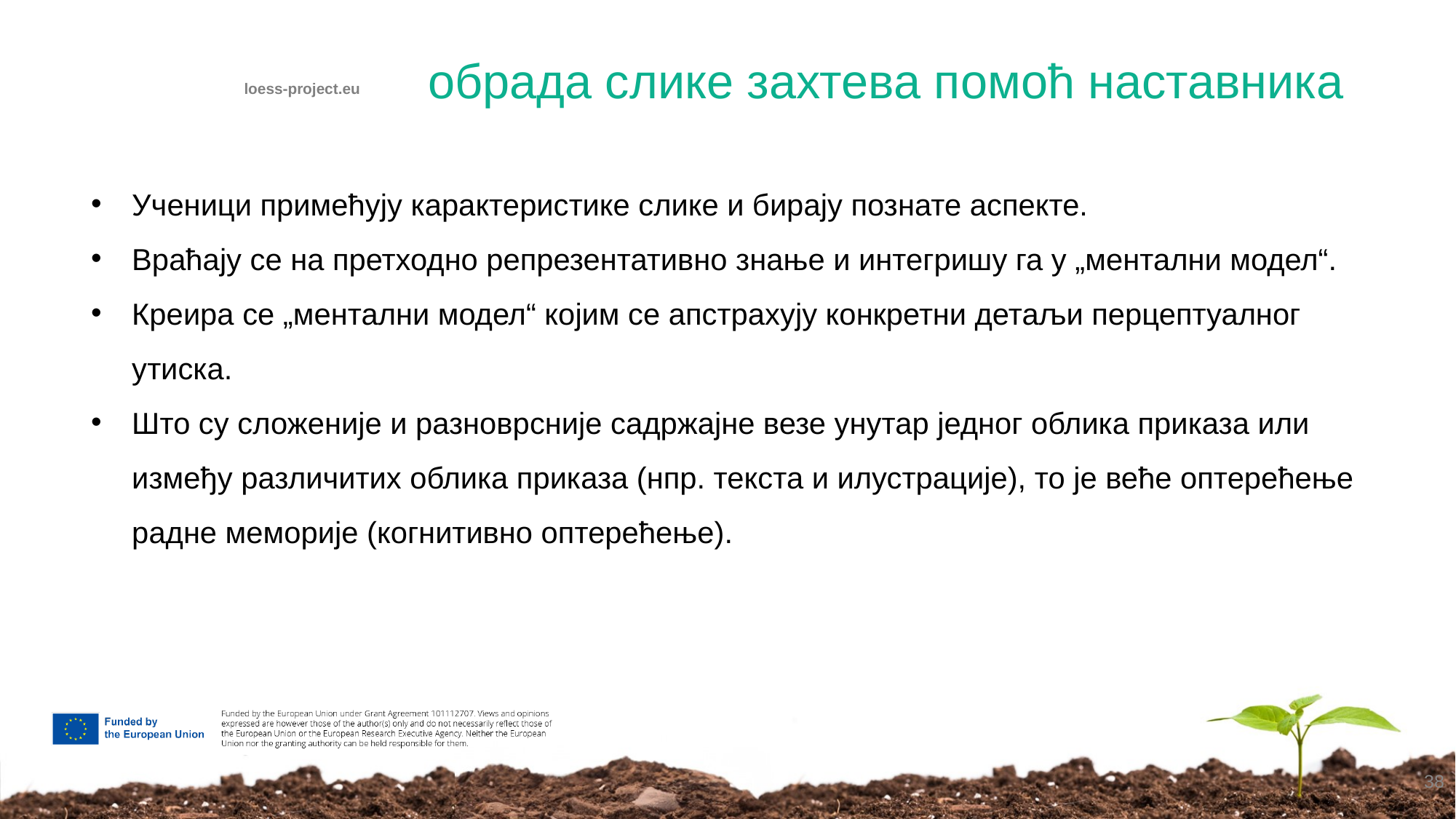

# обрада слике захтева помоћ наставника
Ученици примећују карактеристике слике и бирају познате аспекте.
Враћају се на претходно репрезентативно знање и интегришу га у „ментални модел“.
Креира се „ментални модел“ којим се апстрахују конкретни детаљи перцептуалног утиска.
Што су сложеније и разноврсније садржајне везе унутар једног облика приказа или између различитих облика приказа (нпр. текста и илустрације), то је веће оптерећење радне меморије (когнитивно оптерећење).
38